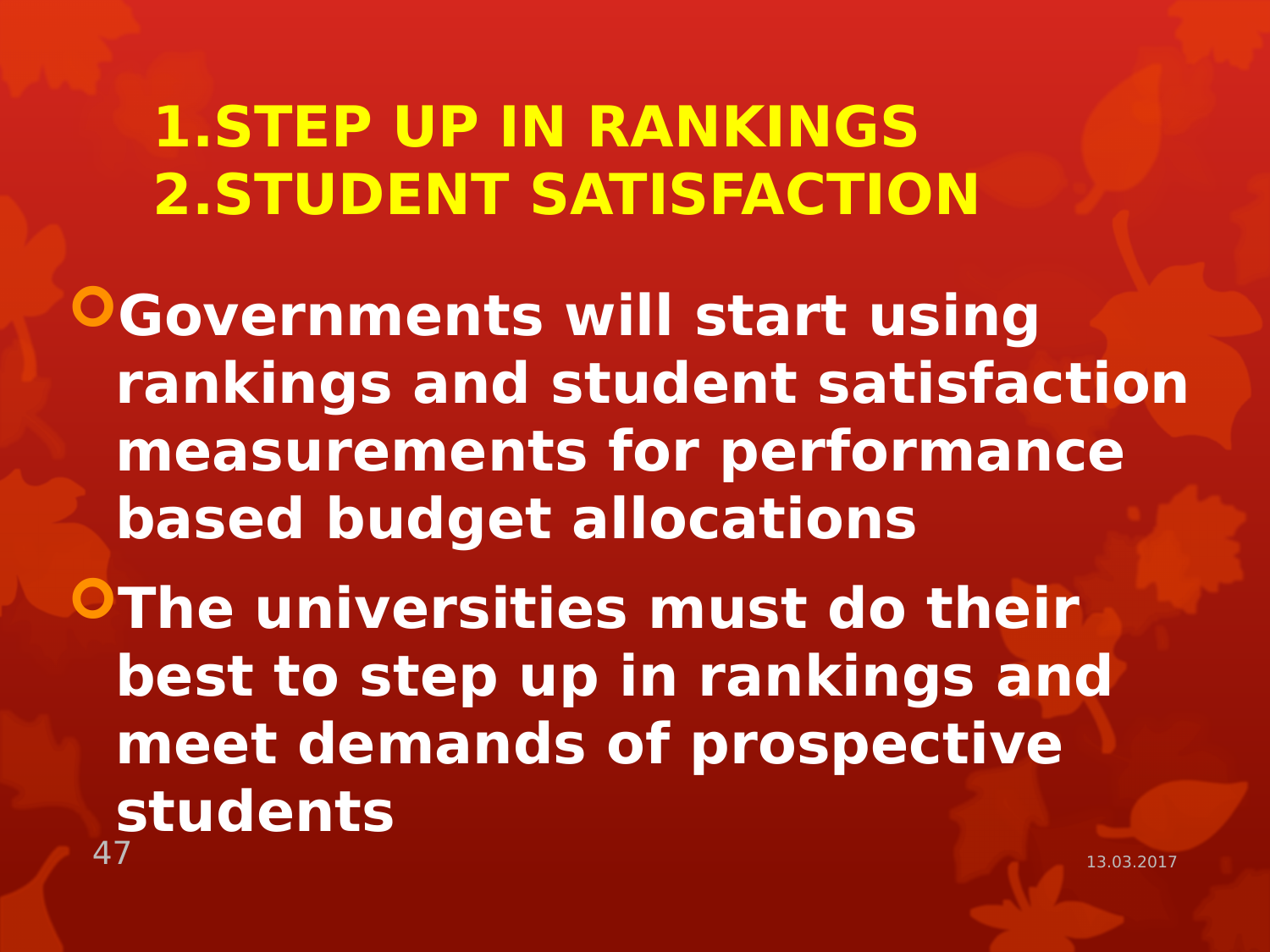

# 1.STEP UP IN RANKINGS 2.STUDENT SATISFACTION
Governments will start using rankings and student satisfaction measurements for performance based budget allocations
The universities must do their best to step up in rankings and meet demands of prospective students
47
13.03.2017